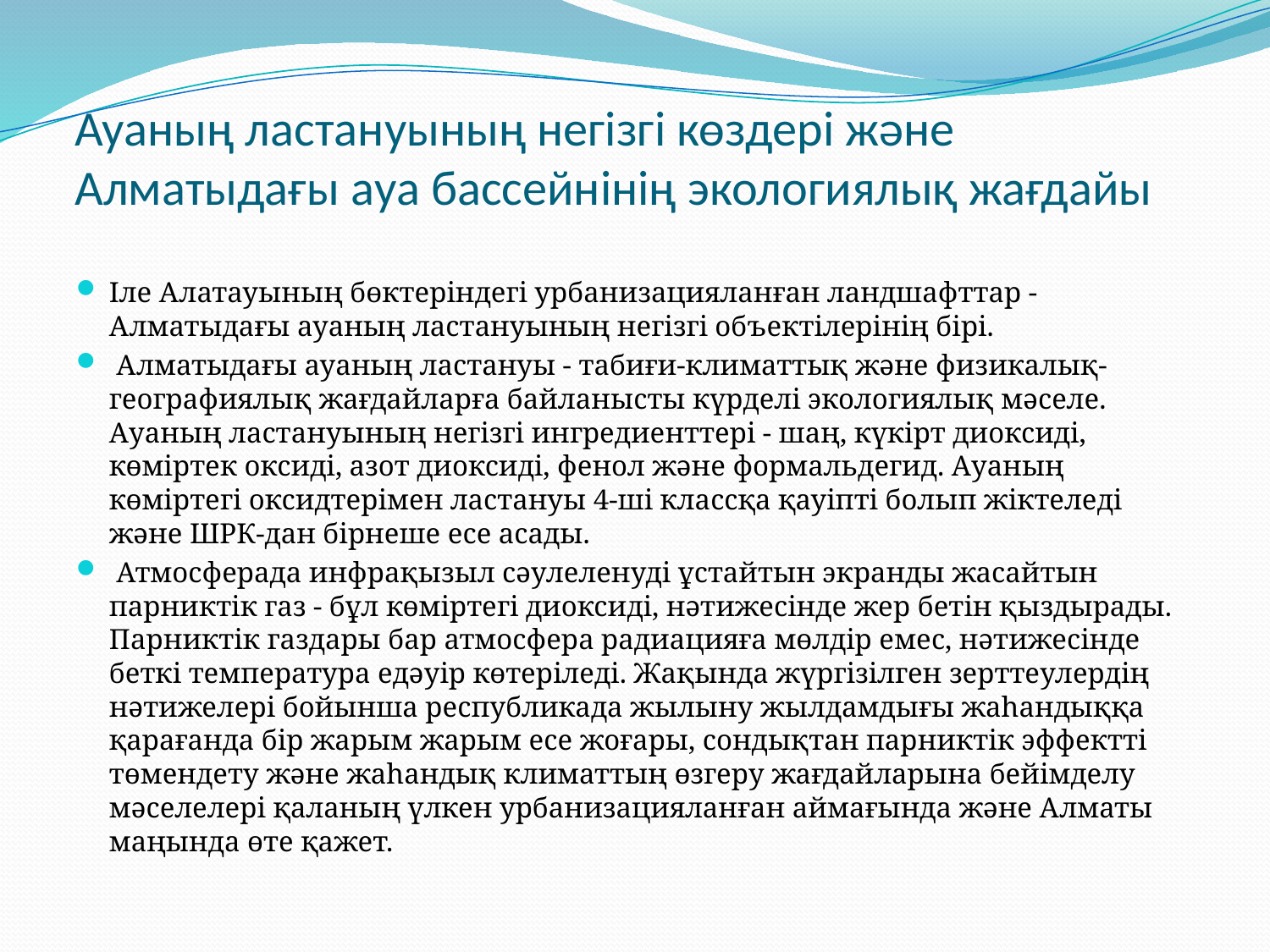

# Ауаның ластануының негізгі көздері және Алматыдағы ауа бассейнінің экологиялық жағдайы
Іле Алатауының бөктеріндегі урбанизацияланған ландшафттар - Алматыдағы ауаның ластануының негізгі объектілерінің бірі.
 Алматыдағы ауаның ластануы - табиғи-климаттық және физикалық-географиялық жағдайларға байланысты күрделі экологиялық мәселе. Ауаның ластануының негізгі ингредиенттері - шаң, күкірт диоксиді, көміртек оксиді, азот диоксиді, фенол және формальдегид. Ауаның көміртегі оксидтерімен ластануы 4-ші классқа қауіпті болып жіктеледі және ШРК-дан бірнеше есе асады.
 Атмосферада инфрақызыл сәулеленуді ұстайтын экранды жасайтын парниктік газ - бұл көміртегі диоксиді, нәтижесінде жер бетін қыздырады. Парниктік газдары бар атмосфера радиацияға мөлдір емес, нәтижесінде беткі температура едәуір көтеріледі. Жақында жүргізілген зерттеулердің нәтижелері бойынша республикада жылыну жылдамдығы жаһандыққа қарағанда бір жарым жарым есе жоғары, сондықтан парниктік эффектті төмендету және жаһандық климаттың өзгеру жағдайларына бейімделу мәселелері қаланың үлкен урбанизацияланған аймағында және Алматы маңында өте қажет.